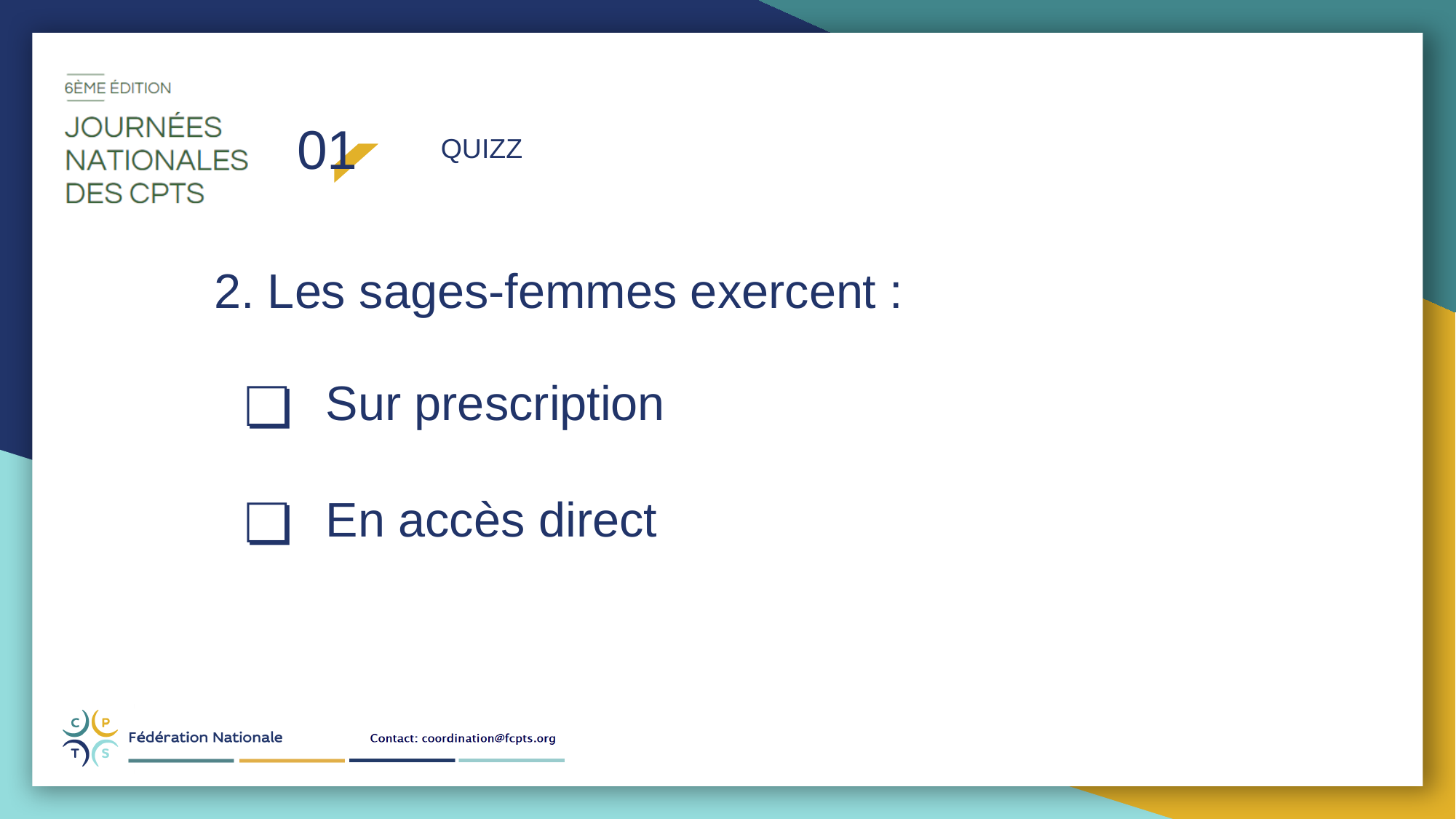

01

QUIZZ
2. Les sages-femmes exercent :
❏
Sur prescription

En accès direct
❏